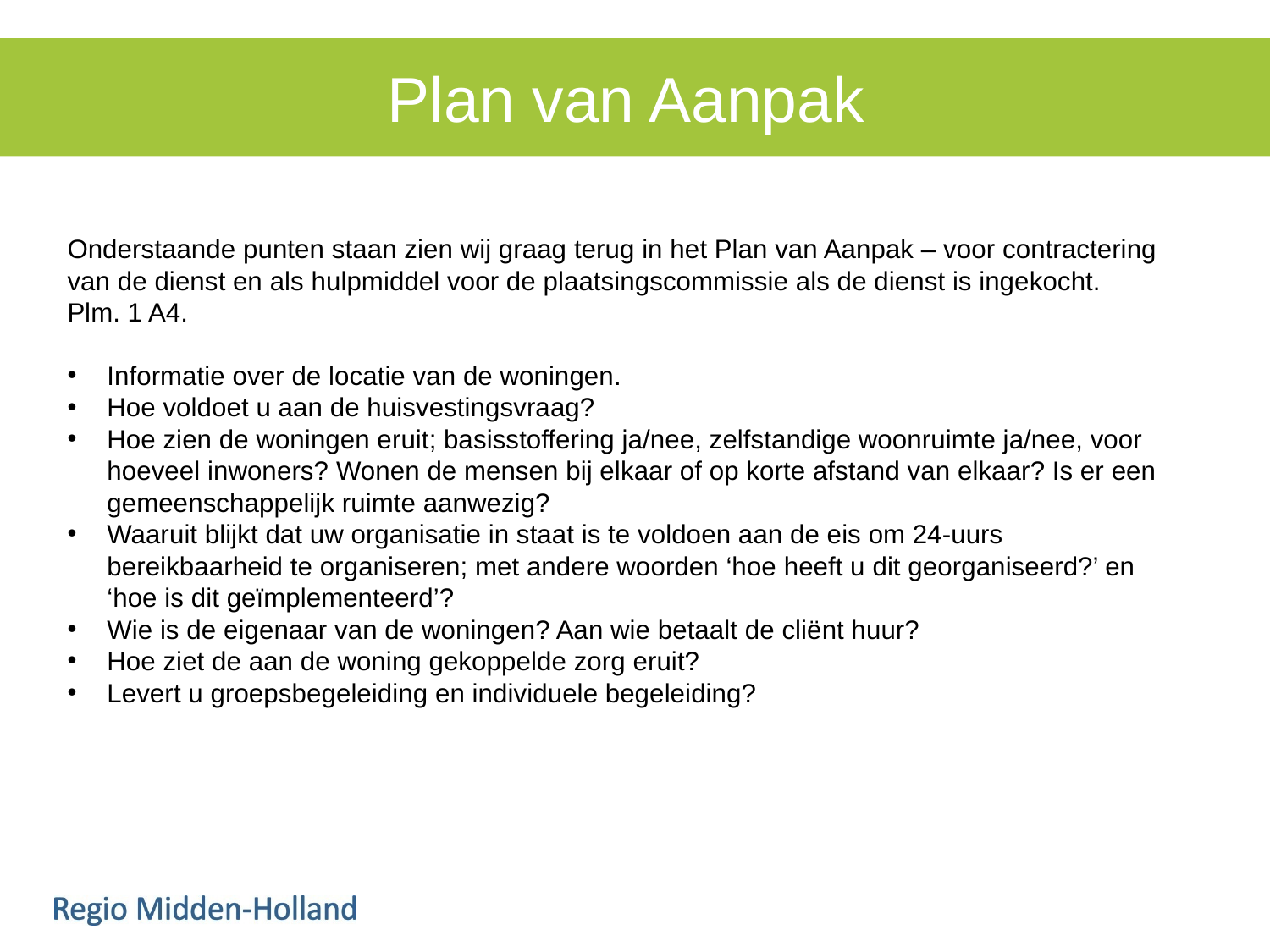

# Plan van Aanpak
Onderstaande punten staan zien wij graag terug in het Plan van Aanpak – voor contractering van de dienst en als hulpmiddel voor de plaatsingscommissie als de dienst is ingekocht.
Plm. 1 A4.

Informatie over de locatie van de woningen.
Hoe voldoet u aan de huisvestingsvraag?
Hoe zien de woningen eruit; basisstoffering ja/nee, zelfstandige woonruimte ja/nee, voor hoeveel inwoners? Wonen de mensen bij elkaar of op korte afstand van elkaar? Is er een gemeenschappelijk ruimte aanwezig?
Waaruit blijkt dat uw organisatie in staat is te voldoen aan de eis om 24-uurs bereikbaarheid te organiseren; met andere woorden ‘hoe heeft u dit georganiseerd?’ en ‘hoe is dit geïmplementeerd’?
Wie is de eigenaar van de woningen? Aan wie betaalt de cliënt huur?
Hoe ziet de aan de woning gekoppelde zorg eruit?
Levert u groepsbegeleiding en individuele begeleiding?